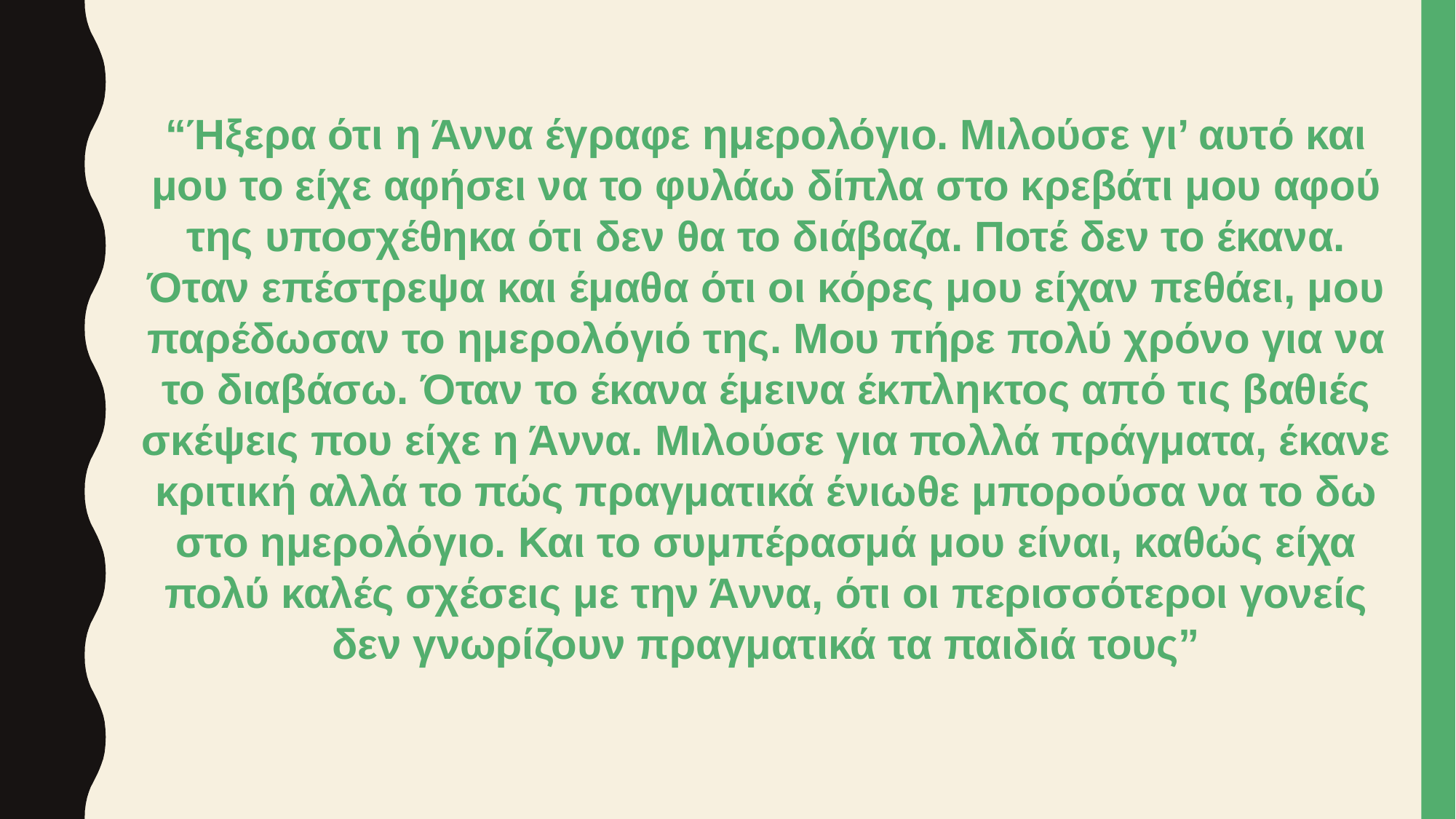

“Ήξερα ότι η Άννα έγραφε ημερολόγιο. Μιλούσε γι’ αυτό και μου το είχε αφήσει να το φυλάω δίπλα στο κρεβάτι μου αφού της υποσχέθηκα ότι δεν θα το διάβαζα. Ποτέ δεν το έκανα. Όταν επέστρεψα και έμαθα ότι οι κόρες μου είχαν πεθάει, μου παρέδωσαν το ημερολόγιό της. Μου πήρε πολύ χρόνο για να το διαβάσω. Όταν το έκανα έμεινα έκπληκτος από τις βαθιές σκέψεις που είχε η Άννα. Μιλούσε για πολλά πράγματα, έκανε κριτική αλλά το πώς πραγματικά ένιωθε μπορούσα να το δω στο ημερολόγιο. Και το συμπέρασμά μου είναι, καθώς είχα πολύ καλές σχέσεις με την Άννα, ότι οι περισσότεροι γονείς δεν γνωρίζουν πραγματικά τα παιδιά τους”